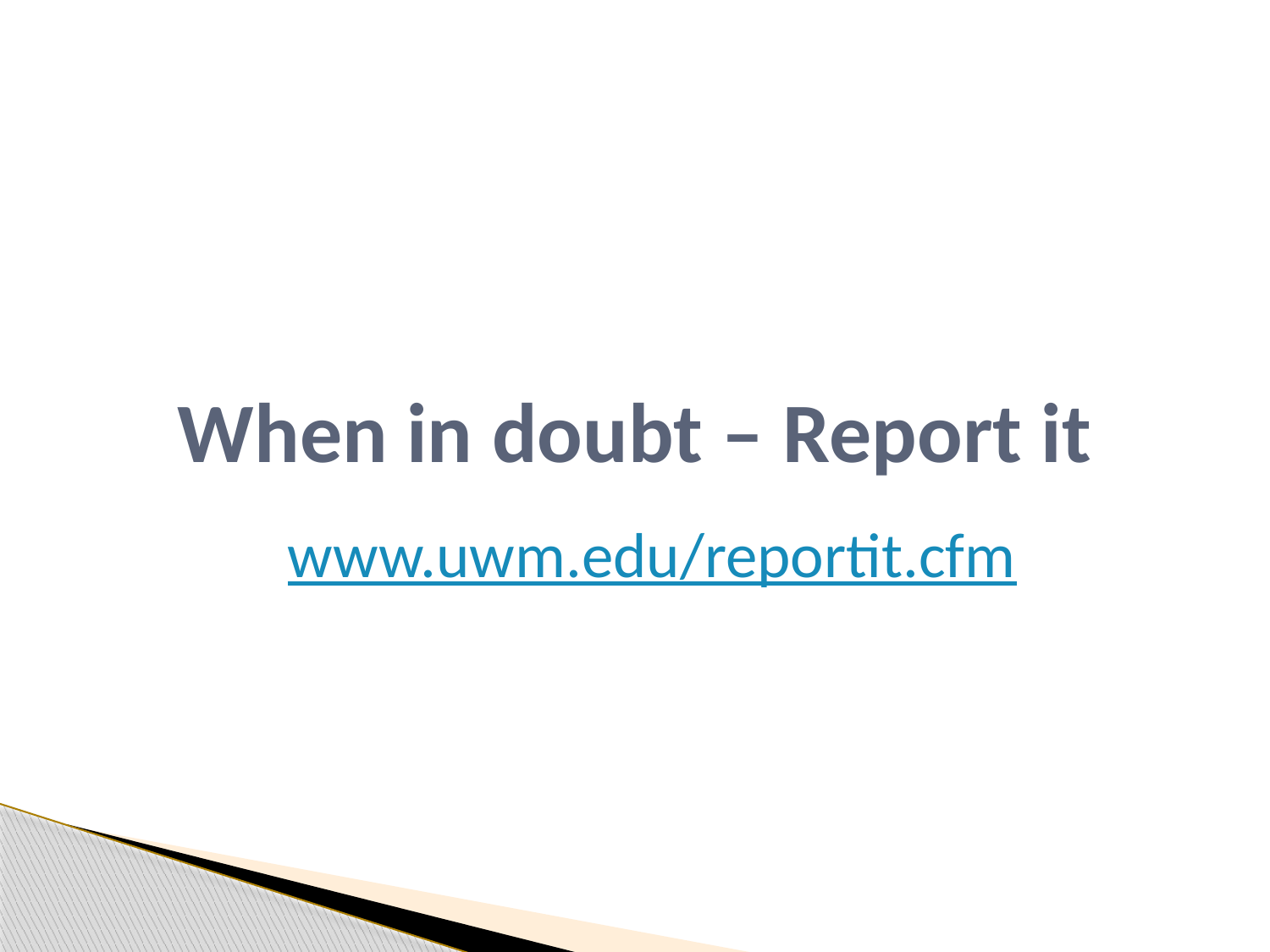

# When in doubt – Report it
www.uwm.edu/reportit.cfm